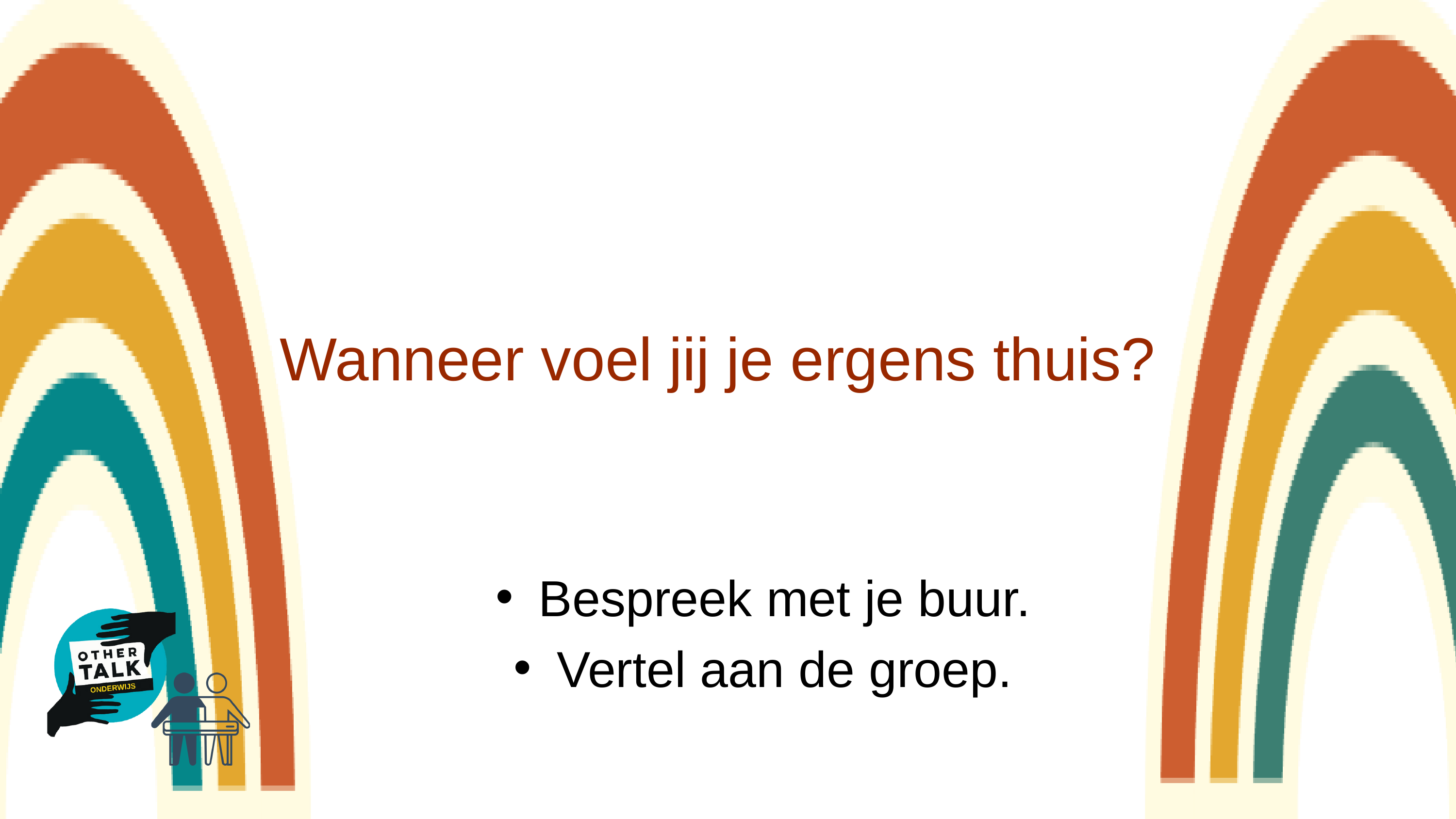

Wanneer voel jij je ergens thuis?
Bespreek met je buur.
Vertel aan de groep.